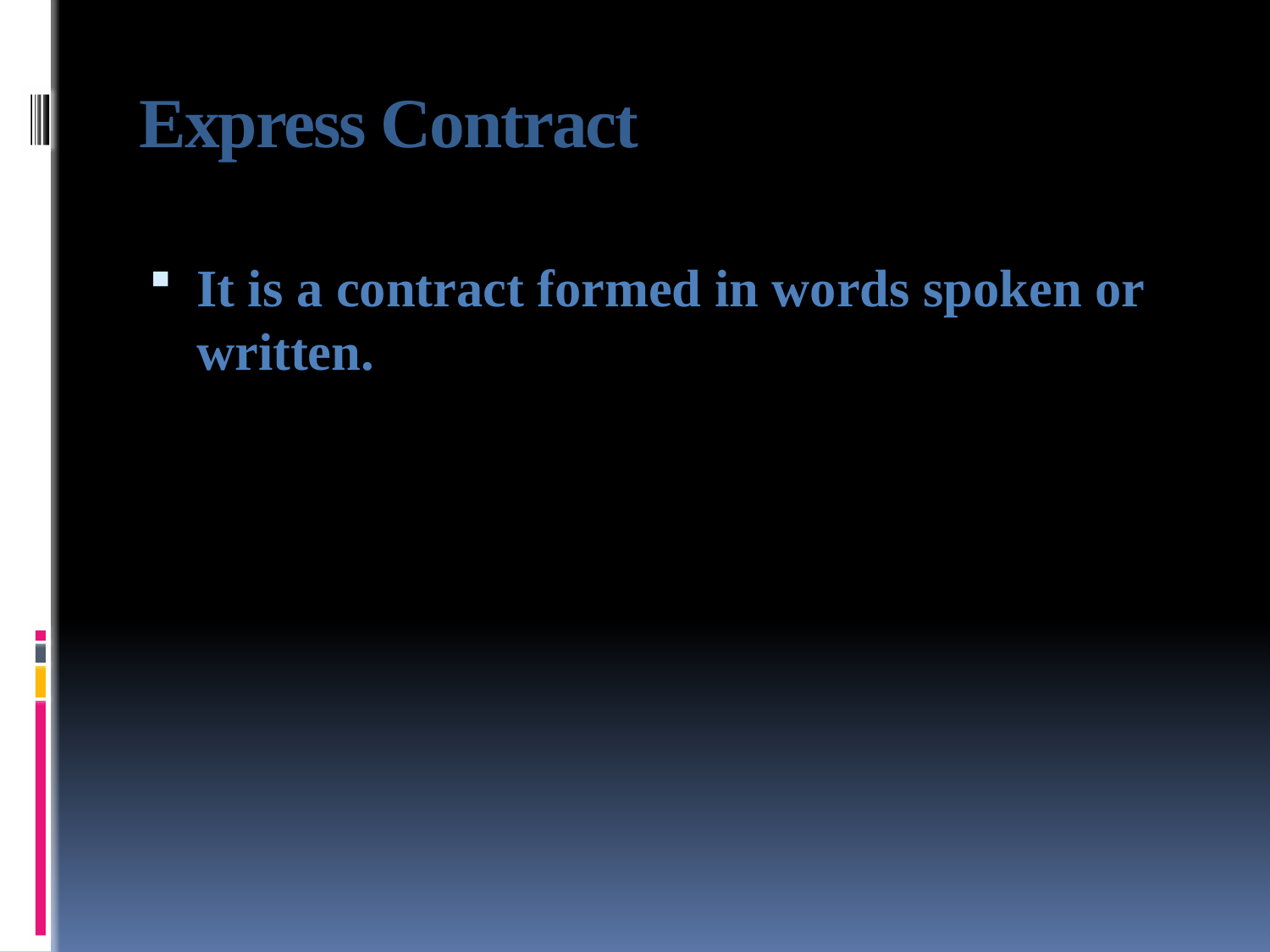

# Express Contract
It is a contract formed in words spoken or written.